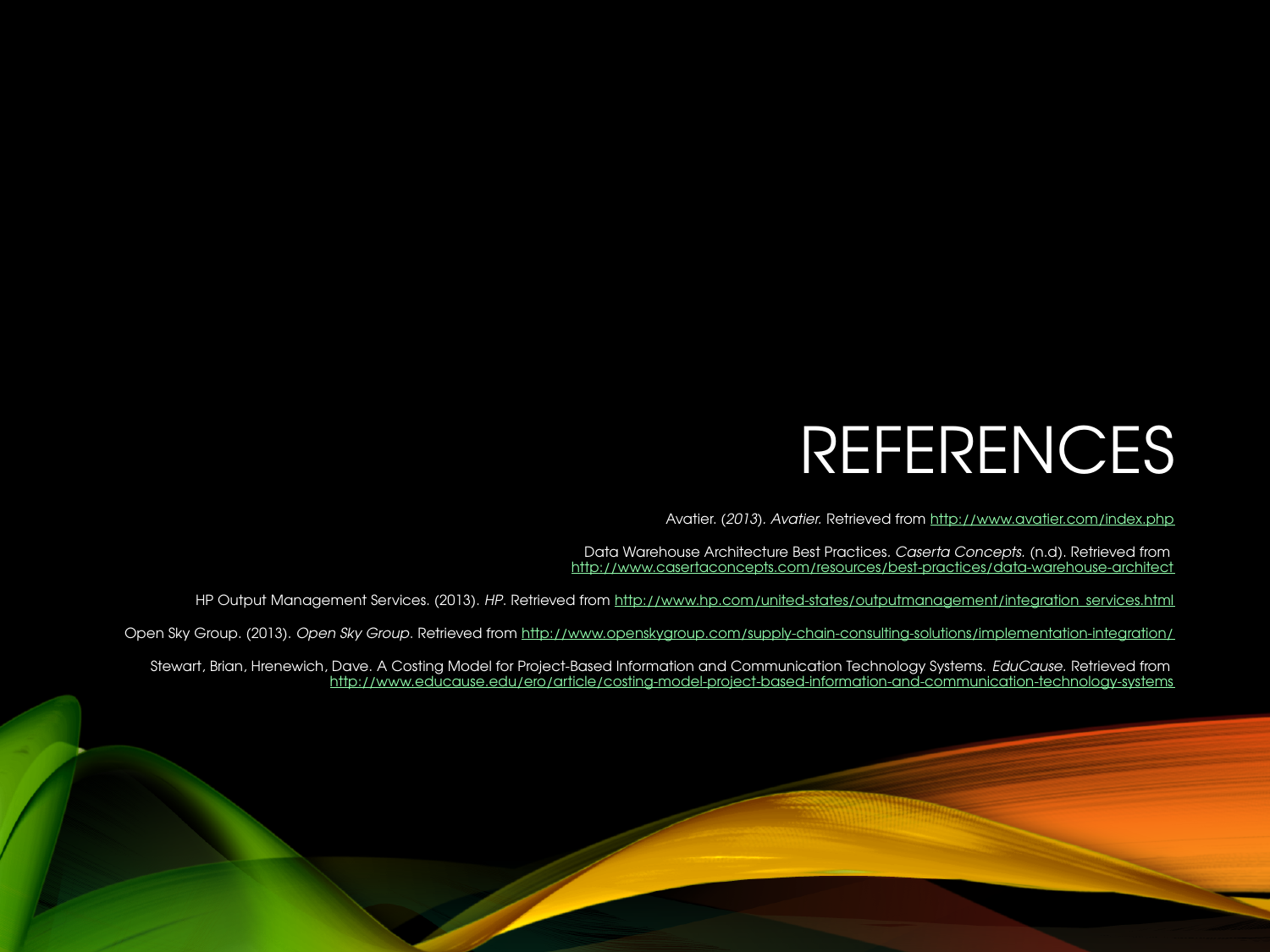

# References
Avatier. (2013). Avatier. Retrieved from http://www.avatier.com/index.php
Data Warehouse Architecture Best Practices. Caserta Concepts. (n.d). Retrieved from http://www.casertaconcepts.com/resources/best-practices/data-warehouse-architect
HP Output Management Services. (2013). HP. Retrieved from http://www.hp.com/united-states/outputmanagement/integration_services.html
Open Sky Group. (2013). Open Sky Group. Retrieved from http://www.openskygroup.com/supply-chain-consulting-solutions/implementation-integration/
Stewart, Brian, Hrenewich, Dave. A Costing Model for Project-Based Information and Communication Technology Systems. EduCause. Retrieved from http://www.educause.edu/ero/article/costing-model-project-based-information-and-communication-technology-systems